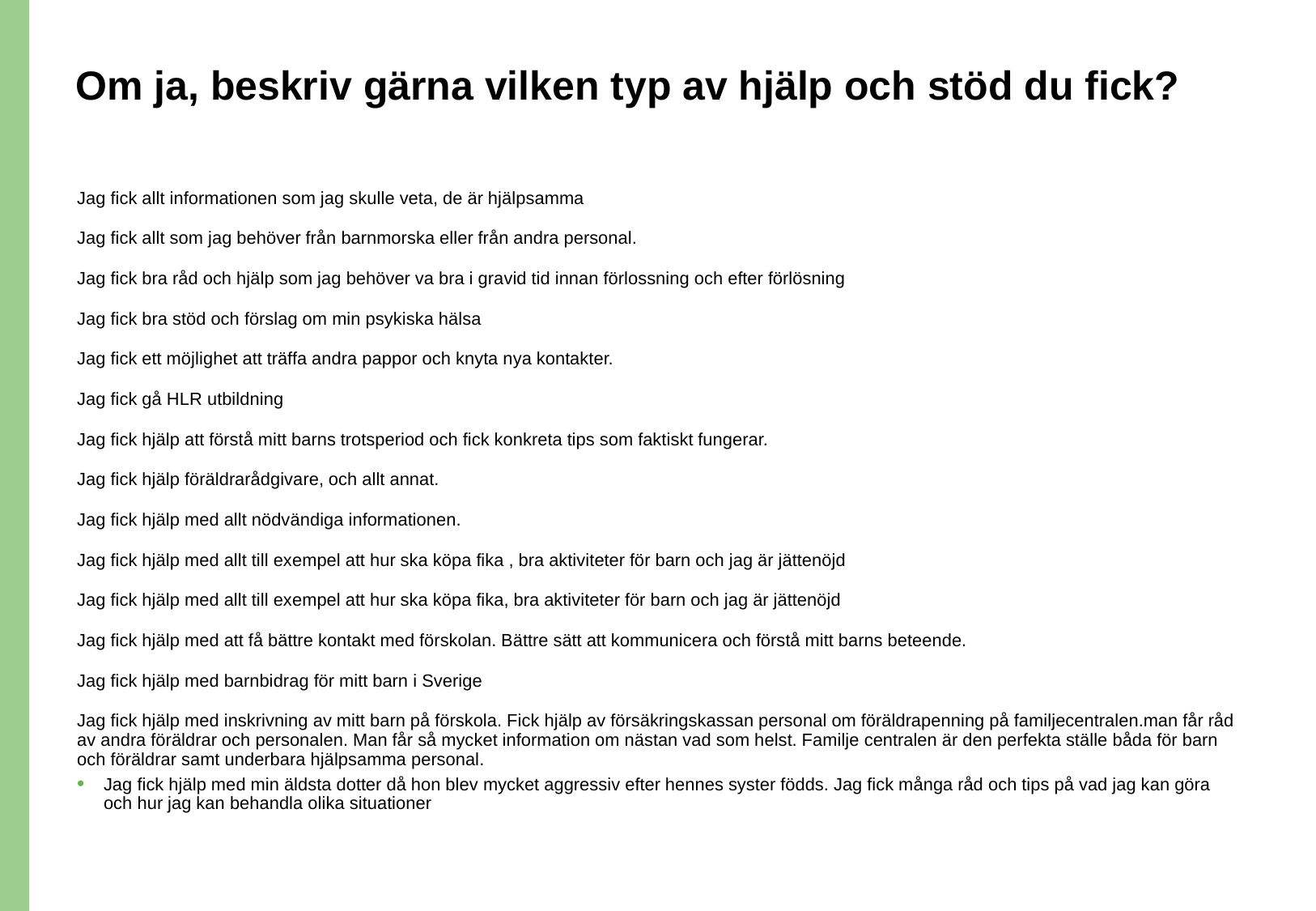

# Om ja, beskriv gärna vilken typ av hjälp och stöd du fick?
Jag fick allt informationen som jag skulle veta, de är hjälpsamma
Jag fick allt som jag behöver från barnmorska eller från andra personal.
Jag fick bra råd och hjälp som jag behöver va bra i gravid tid innan förlossning och efter förlösning
Jag fick bra stöd och förslag om min psykiska hälsa
Jag fick ett möjlighet att träffa andra pappor och knyta nya kontakter.
Jag fick gå HLR utbildning
Jag fick hjälp att förstå mitt barns trotsperiod och fick konkreta tips som faktiskt fungerar.
Jag fick hjälp föräldrarådgivare, och allt annat.
Jag fick hjälp med allt nödvändiga informationen.
Jag fick hjälp med allt till exempel att hur ska köpa fika , bra aktiviteter för barn och jag är jättenöjd
Jag fick hjälp med allt till exempel att hur ska köpa fika, bra aktiviteter för barn och jag är jättenöjd
Jag fick hjälp med att få bättre kontakt med förskolan. Bättre sätt att kommunicera och förstå mitt barns beteende.
Jag fick hjälp med barnbidrag för mitt barn i Sverige
Jag fick hjälp med inskrivning av mitt barn på förskola. Fick hjälp av försäkringskassan personal om föräldrapenning på familjecentralen.man får råd av andra föräldrar och personalen. Man får så mycket information om nästan vad som helst. Familje centralen är den perfekta ställe båda för barn och föräldrar samt underbara hjälpsamma personal.
Jag fick hjälp med min äldsta dotter då hon blev mycket aggressiv efter hennes syster födds. Jag fick många råd och tips på vad jag kan göra och hur jag kan behandla olika situationer